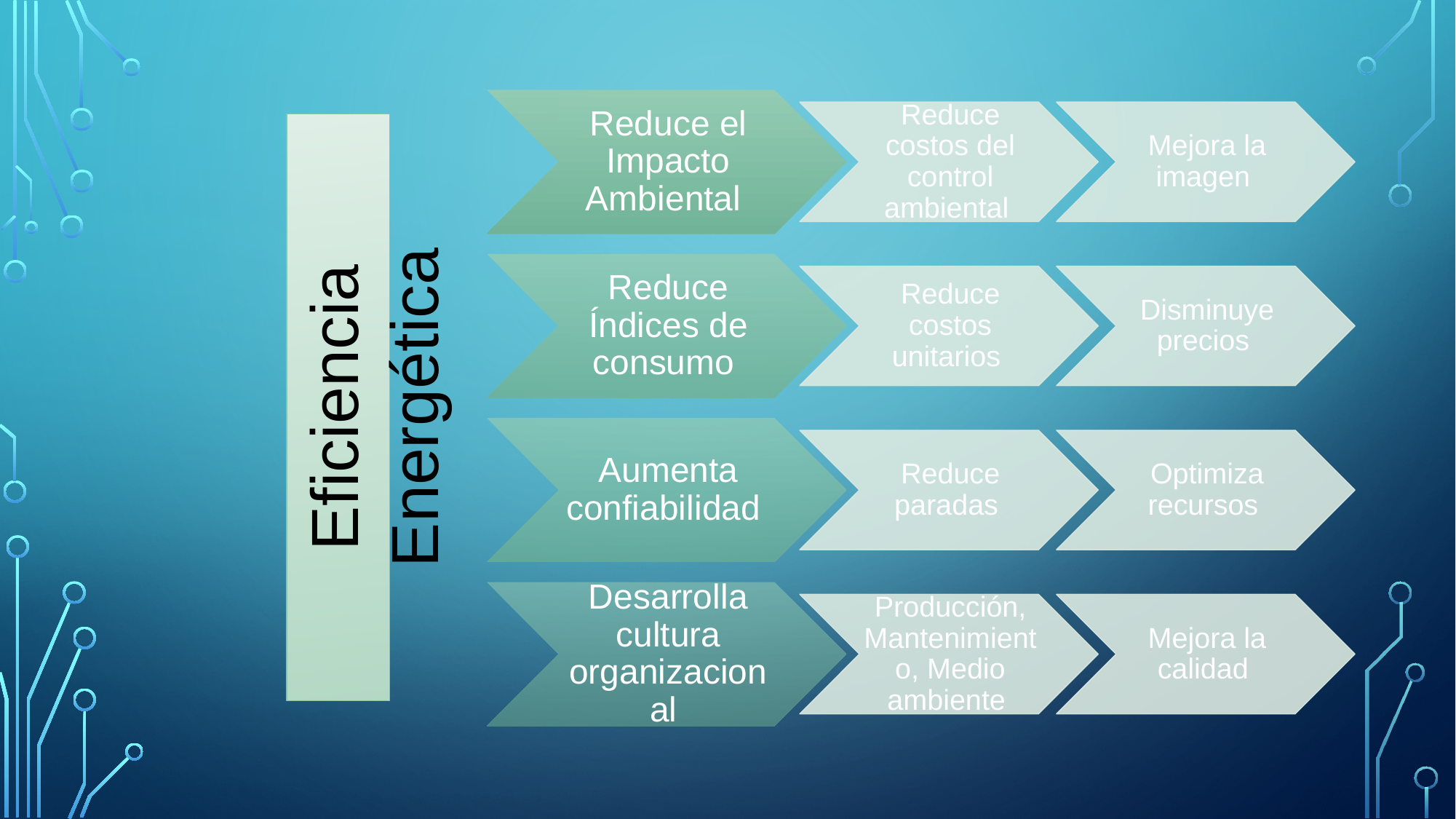

Reduce el Impacto Ambiental
Reduce costos del control ambiental
Mejora la imagen
Reduce Índices de consumo
Reduce costos unitarios
Disminuye precios
Aumenta confiabilidad
Reduce paradas
Optimiza recursos
Desarrolla cultura organizacional
Producción, Mantenimiento, Medio ambiente
Mejora la calidad
Eficiencia Energética